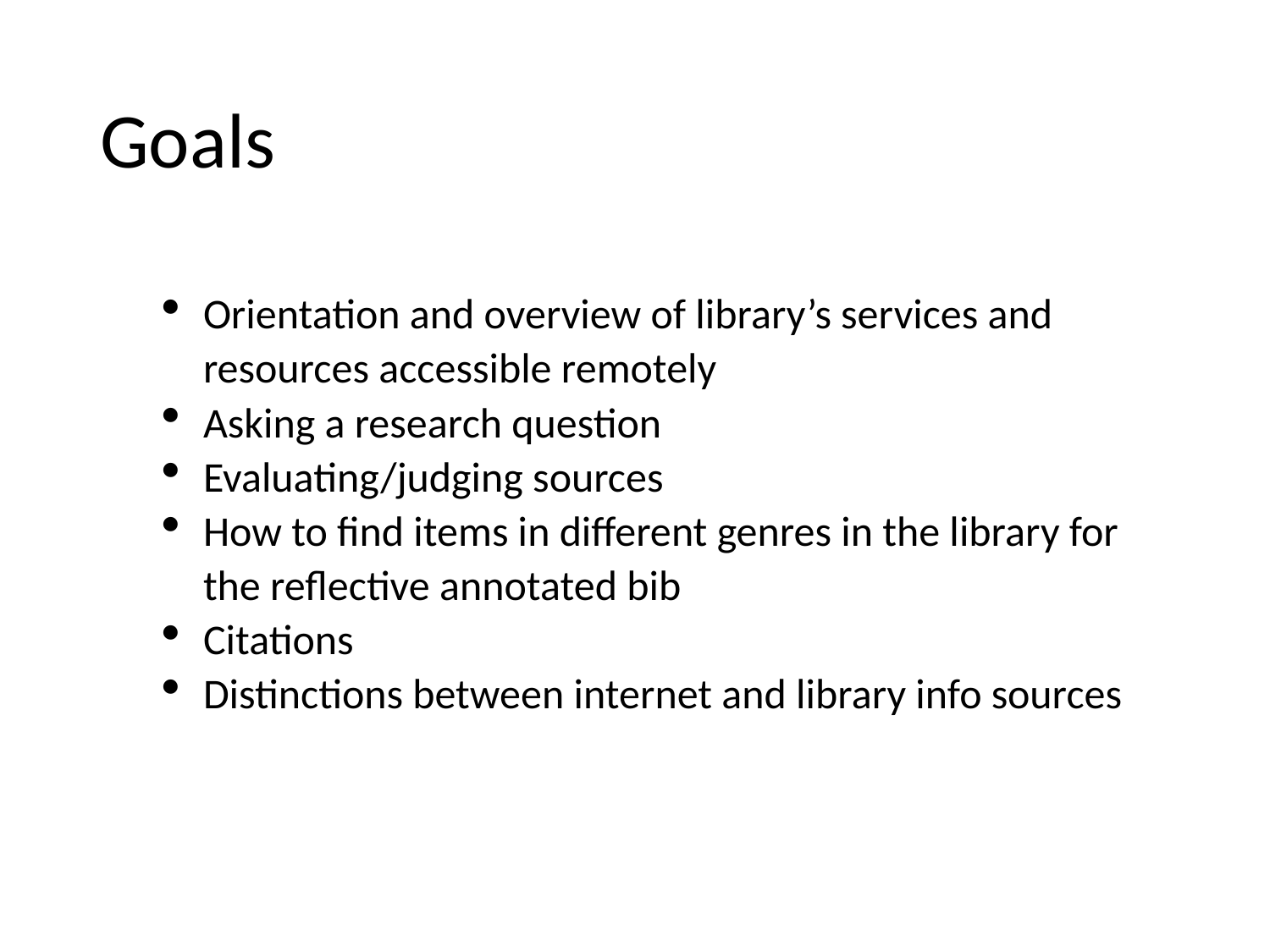

# Goals

Orientation and overview of library’s services and resources accessible remotely
Asking a research question
Evaluating/judging sources
How to find items in different genres in the library for the reflective annotated bib
Citations
Distinctions between internet and library info sources